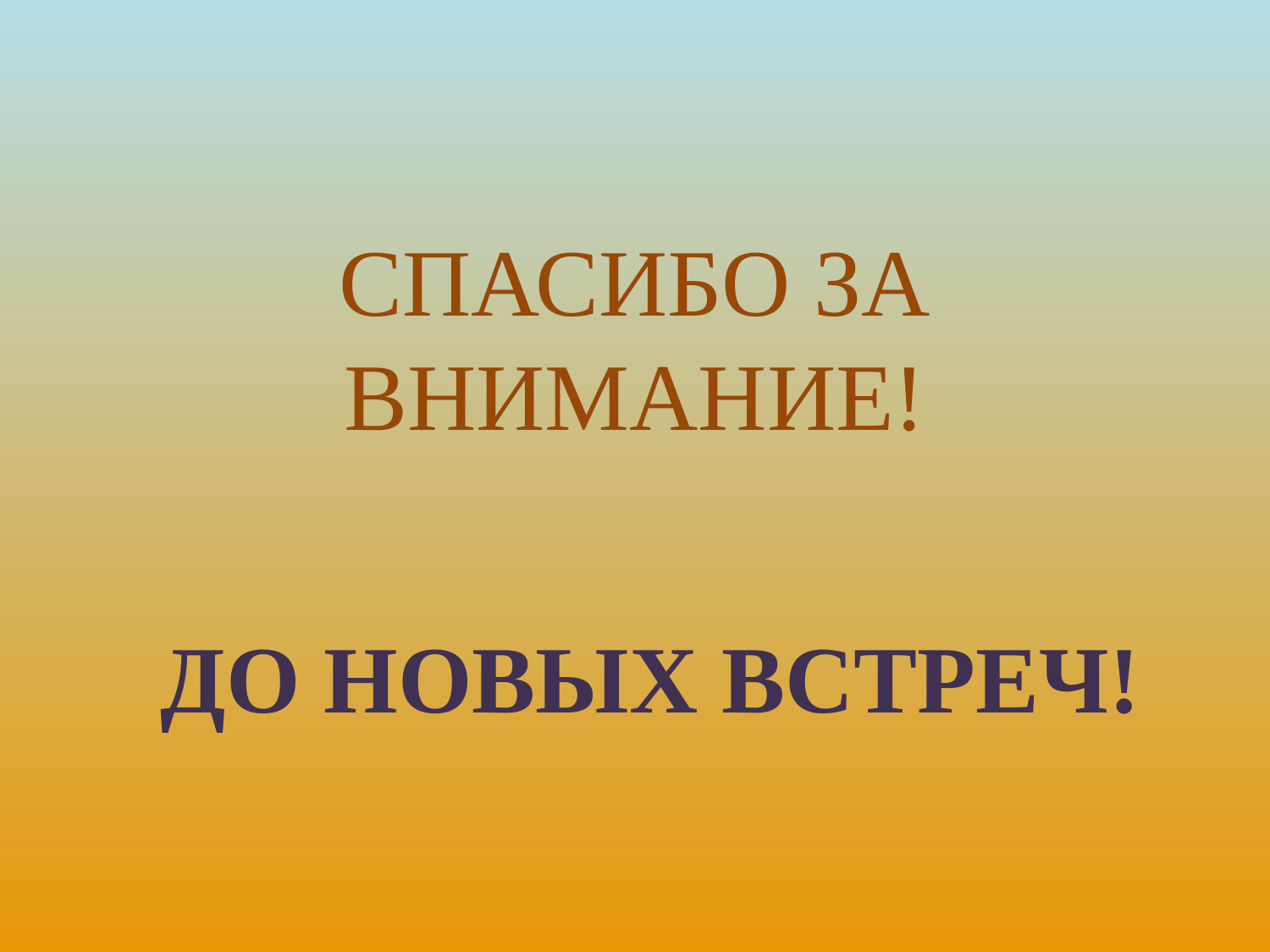

СПАСИБО ЗА ВНИМАНИЕ!
# До новых встреч!